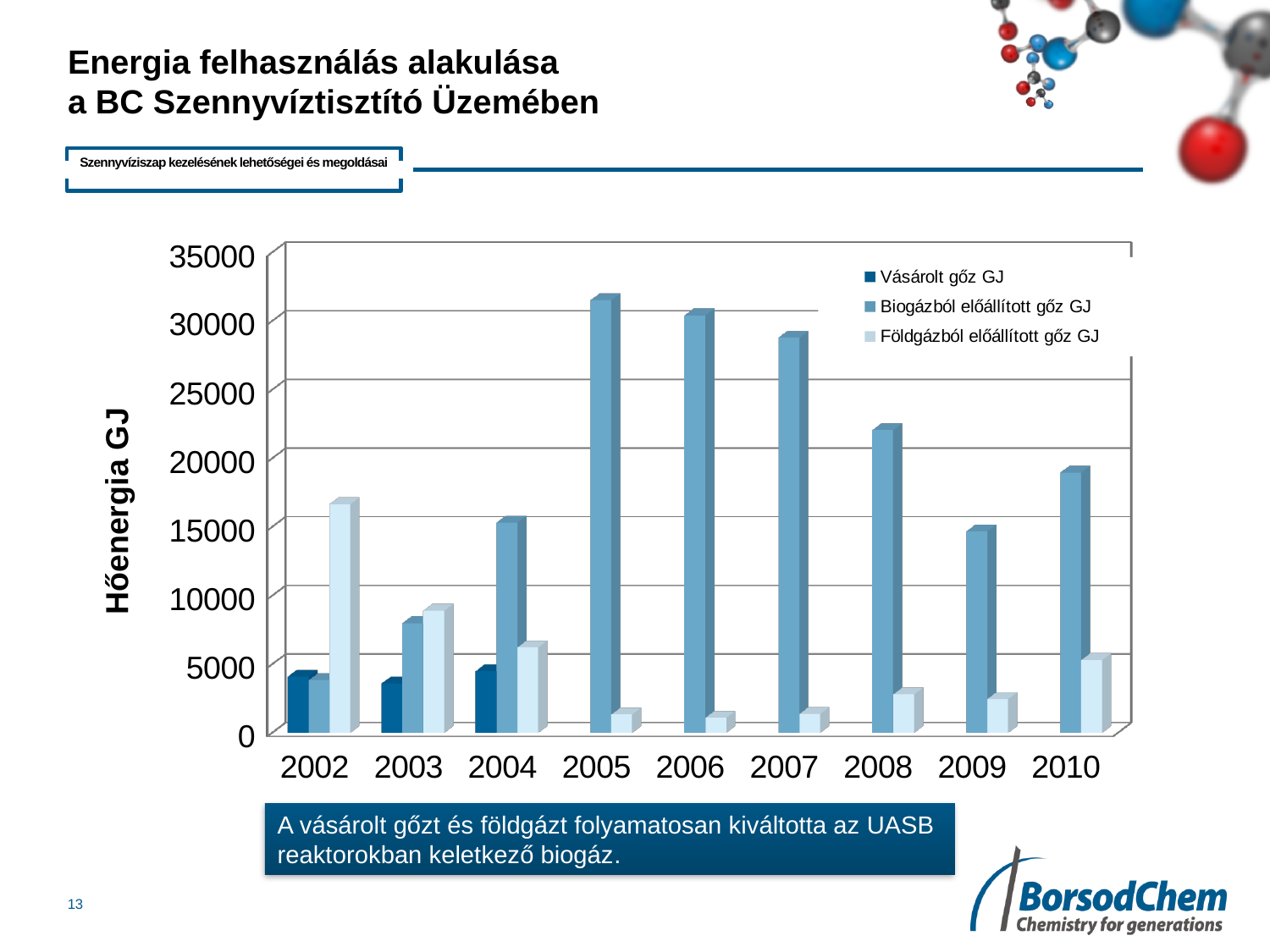

# Energia felhasználás alakulása a BC Szennyvíztisztító Üzemében
Szennyvíziszap kezelésének lehetőségei és megoldásai

[unsupported chart]

A vásárolt gőzt és földgázt folyamatosan kiváltotta az UASB reaktorokban keletkező biogáz.